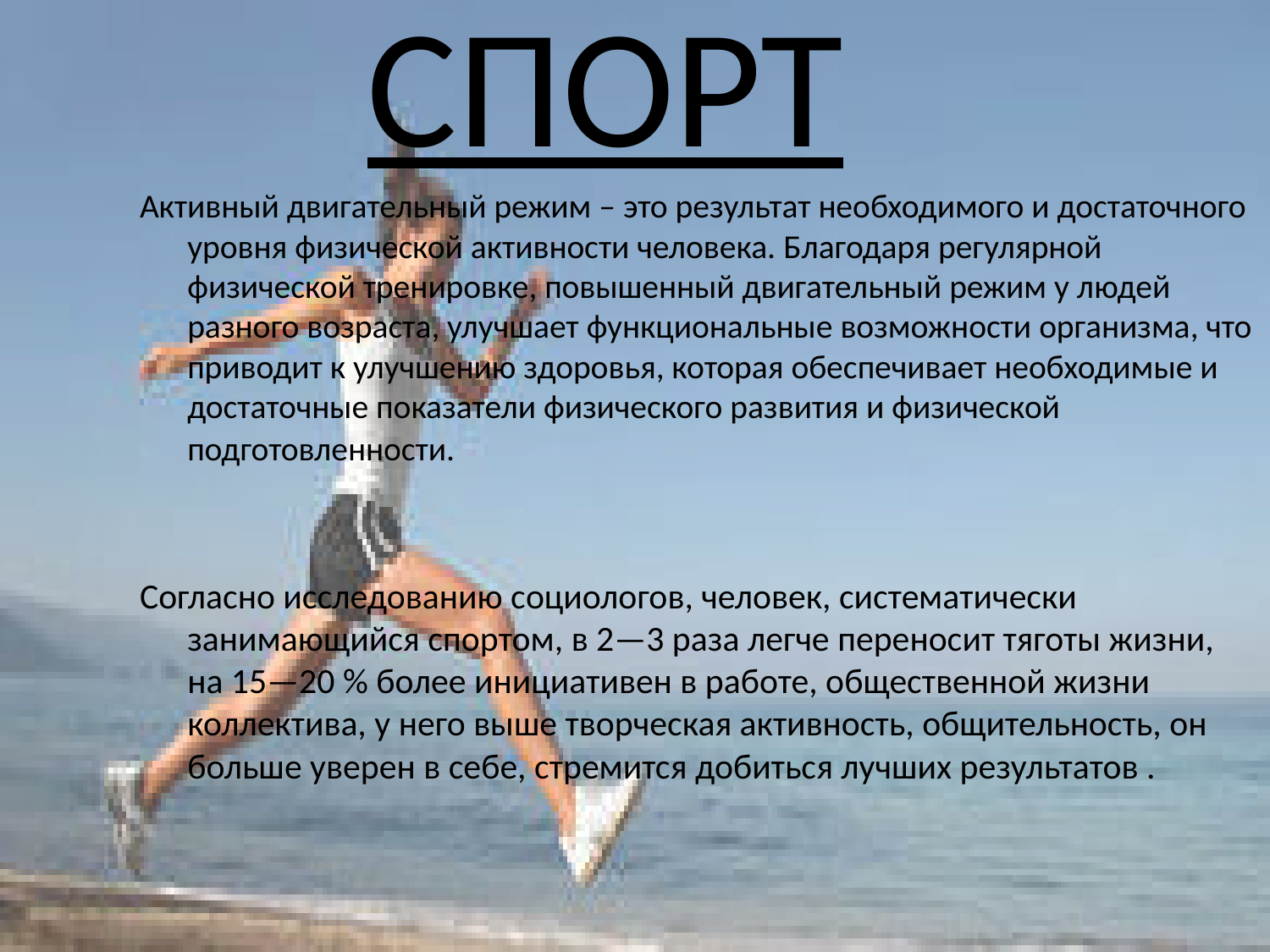

# СПОРТ
Активный двигательный режим – это результат необходимого и достаточного уровня физической активности человека. Благодаря регулярной физической тренировке, повышенный двигательный режим у людей разного возраста, улучшает функциональные возможности организма, что приводит к улучшению здоровья, которая обеспечивает необходимые и достаточные показатели физического развития и физической подготовленности.

Согласно исследованию социологов, человек, систематически занимающийся спортом, в 2—3 раза легче переносит тяготы жизни, на 15—20 % более инициативен в работе, общественной жизни коллектива, у него выше творческая активность, общительность, он больше уверен в себе, стремится добиться лучших результатов .